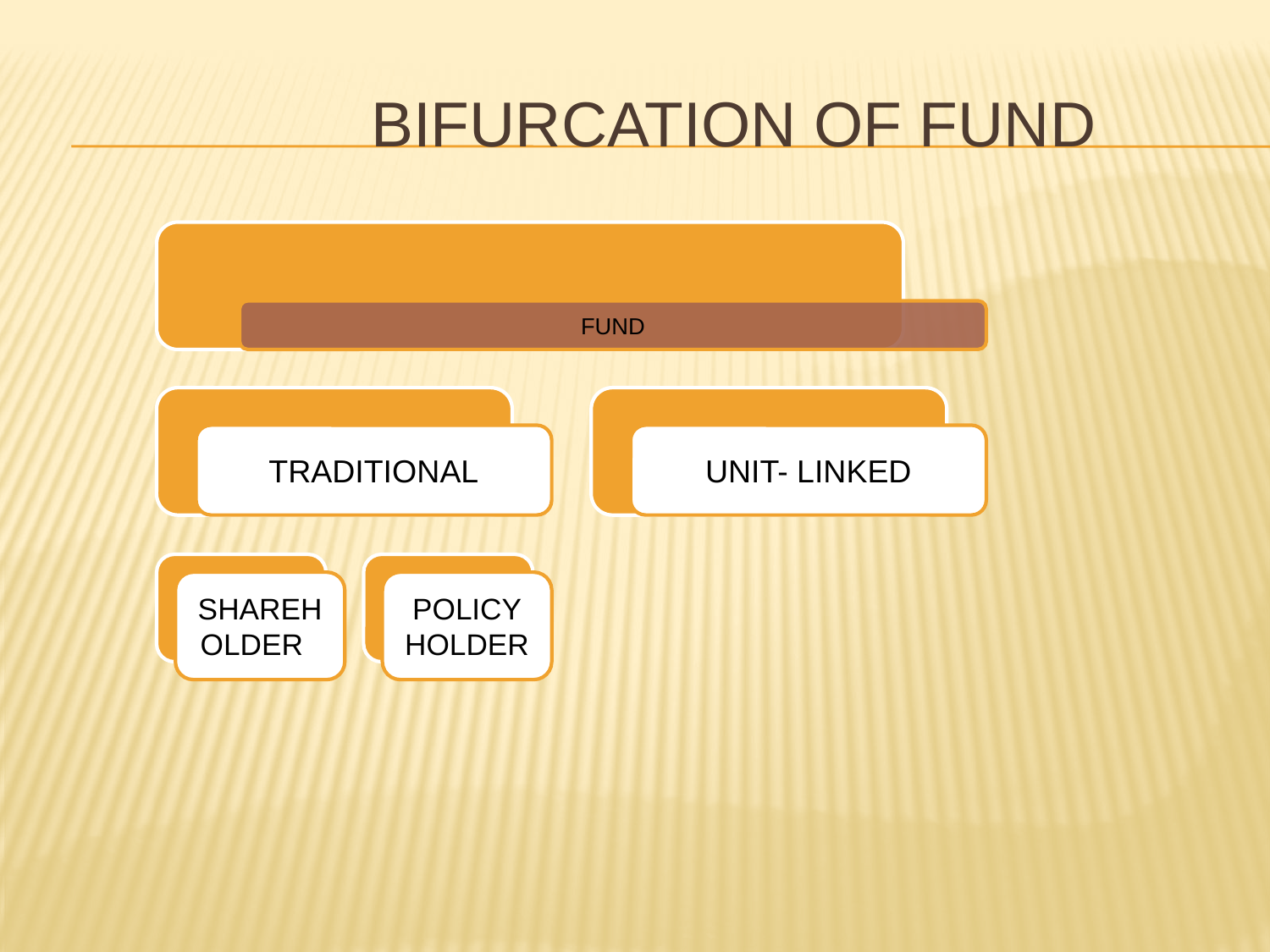

# BIFURCATION OF FUND
FUND
TRADITIONAL
SHAREHOLDER
POLICYHOLDER
UNIT- LINKED